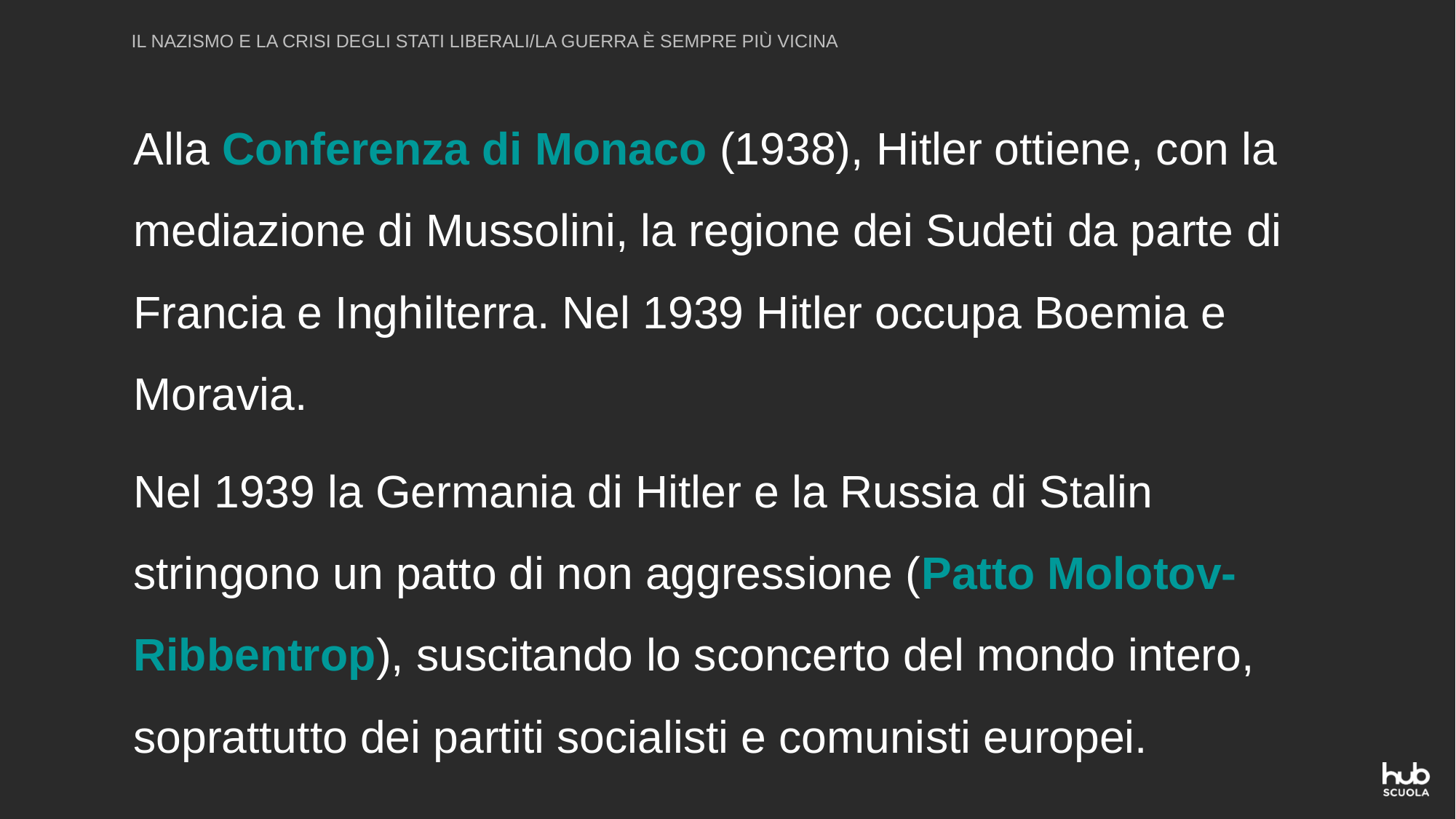

IL NAZISMO E LA CRISI DEGLI STATI LIBERALI/LA GUERRA È SEMPRE PIÙ VICINA
Alla Conferenza di Monaco (1938), Hitler ottiene, con la mediazione di Mussolini, la regione dei Sudeti da parte di Francia e Inghilterra. Nel 1939 Hitler occupa Boemia e Moravia.
Nel 1939 la Germania di Hitler e la Russia di Stalin stringono un patto di non aggressione (Patto Molotov-Ribbentrop), suscitando lo sconcerto del mondo intero, soprattutto dei partiti socialisti e comunisti europei.